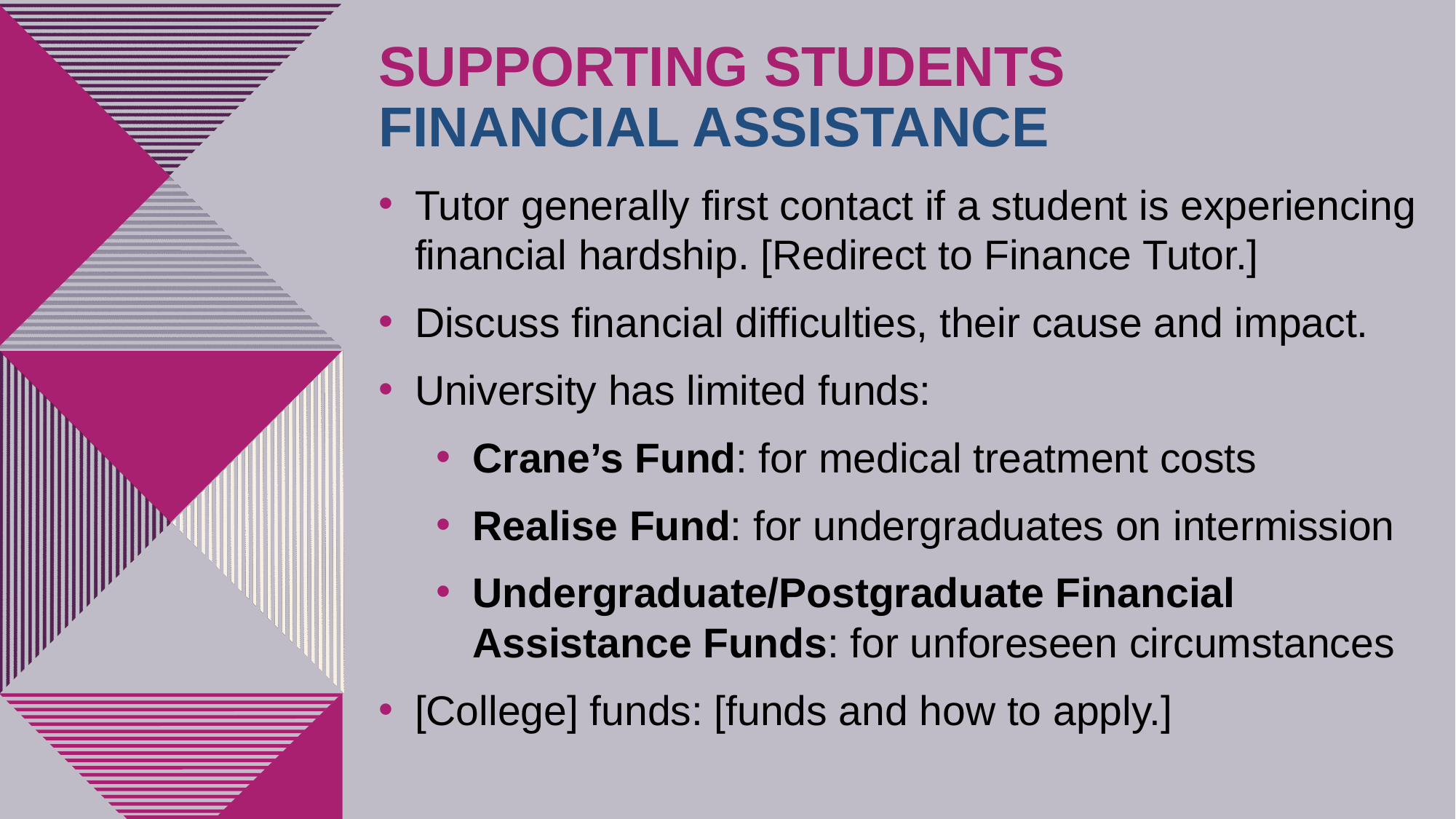

SUPPORTING STUDENTS
Financial assistance
Tutor generally first contact if a student is experiencing financial hardship. [Redirect to Finance Tutor.]
Discuss financial difficulties, their cause and impact.
University has limited funds:
Crane’s Fund: for medical treatment costs
Realise Fund: for undergraduates on intermission
Undergraduate/Postgraduate Financial Assistance Funds: for unforeseen circumstances
[College] funds: [funds and how to apply.]